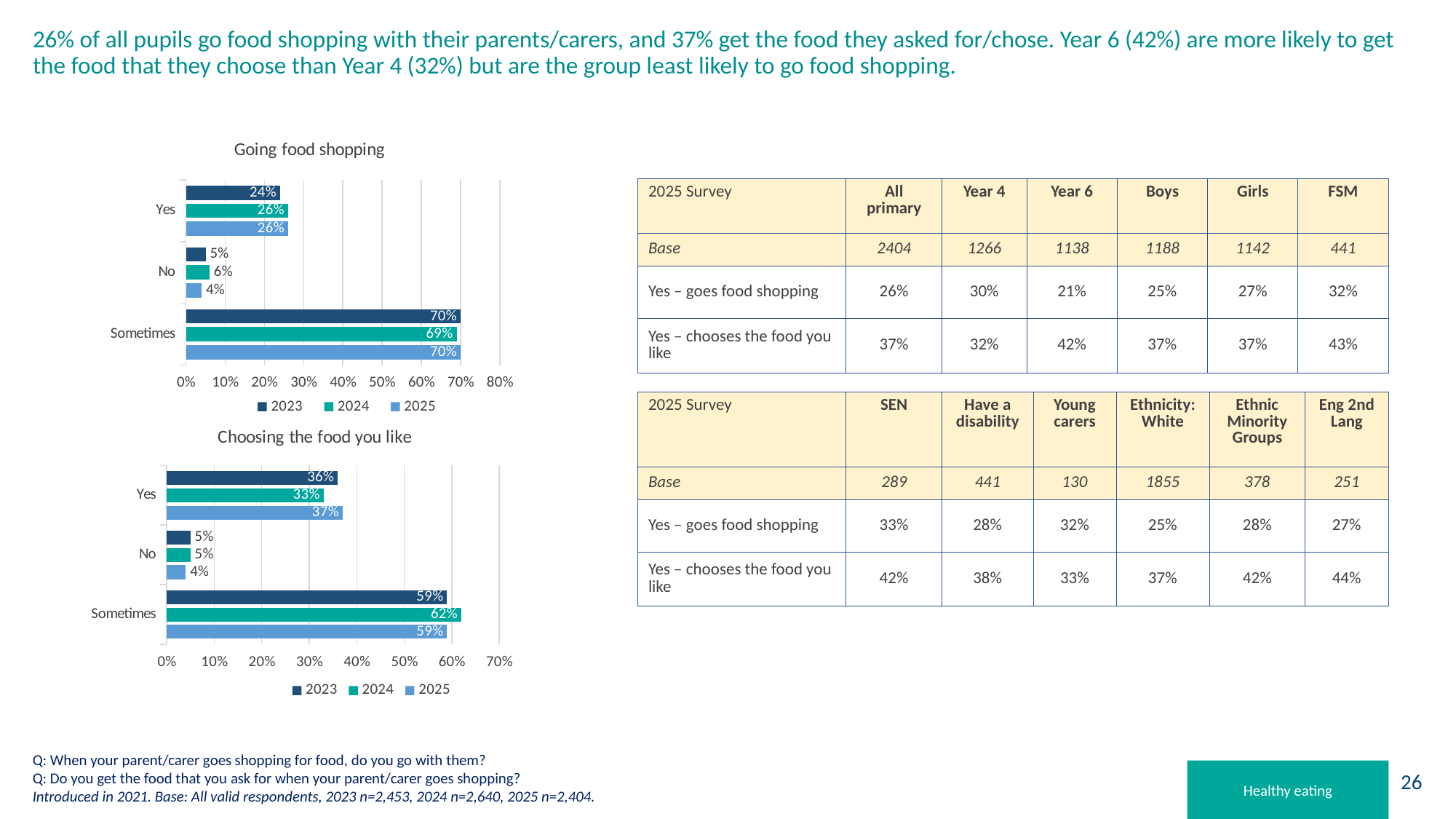

# 26% of all pupils go food shopping with their parents/carers, and 37% get the food they asked for/chose. Year 6 (42%) are more likely to get the food that they choose than Year 4 (32%) but are the group least likely to go food shopping.

### Chart: Going food shopping

| Category | 2025 | 2024 | 2023 |
|---|---|---|---|
| Sometimes | 0.7 | 0.69 | 0.7 |
| No | 0.04 | 0.06 | 0.05 |
| Yes | 0.26 | 0.26 | 0.24 |
| 2025 Survey | All primary | Year 4 | Year 6 | Boys | Girls | FSM |
| --- | --- | --- | --- | --- | --- | --- |
| Base | 2404 | 1266 | 1138 | 1188 | 1142 | 441 |
| Yes – goes food shopping | 26% | 30% | 21% | 25% | 27% | 32% |
| Yes – chooses the food you like | 37% | 32% | 42% | 37% | 37% | 43% |
| 2025 Survey | SEN | Have a disability | Young carers | Ethnicity: White | Ethnic Minority Groups | Eng 2nd Lang |
| --- | --- | --- | --- | --- | --- | --- |
| Base | 289 | 441 | 130 | 1855 | 378 | 251 |
| Yes – goes food shopping | 33% | 28% | 32% | 25% | 28% | 27% |
| Yes – chooses the food you like | 42% | 38% | 33% | 37% | 42% | 44% |

### Chart: Choosing the food you like

| Category | 2025 | 2024 | 2023 |
|---|---|---|---|
| Sometimes | 0.59 | 0.62 | 0.59 |
| No | 0.04 | 0.05 | 0.05 |
| Yes | 0.37 | 0.33 | 0.36 |
Q: When your parent/carer goes shopping for food, do you go with them?
Q: Do you get the food that you ask for when your parent/carer goes shopping?
Introduced in 2021. Base: All valid respondents, 2023 n=2,453, 2024 n=2,640, 2025 n=2,404.
Healthy eating